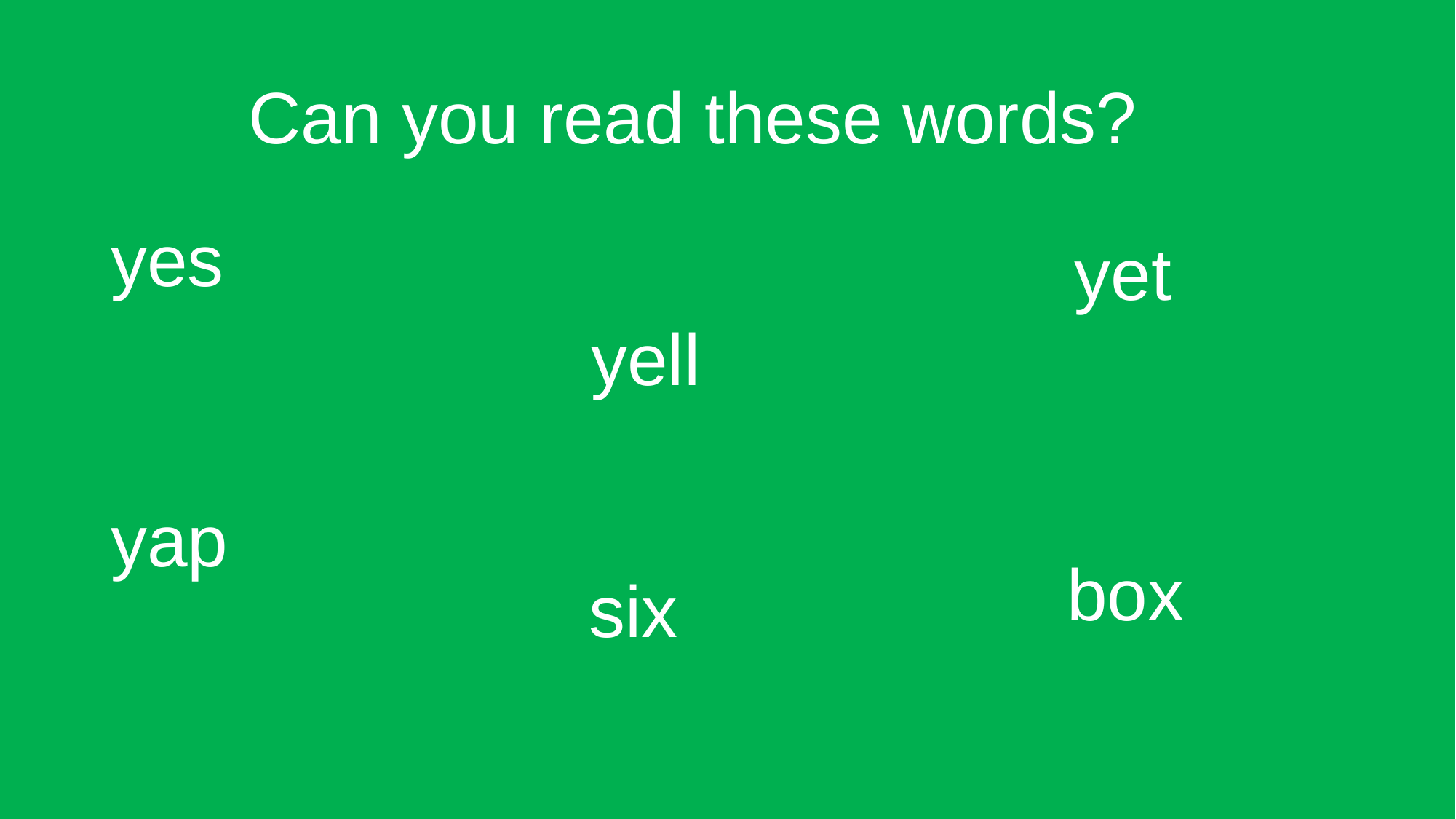

# Can you read these words?
yes
yet
yell
yap
box
six